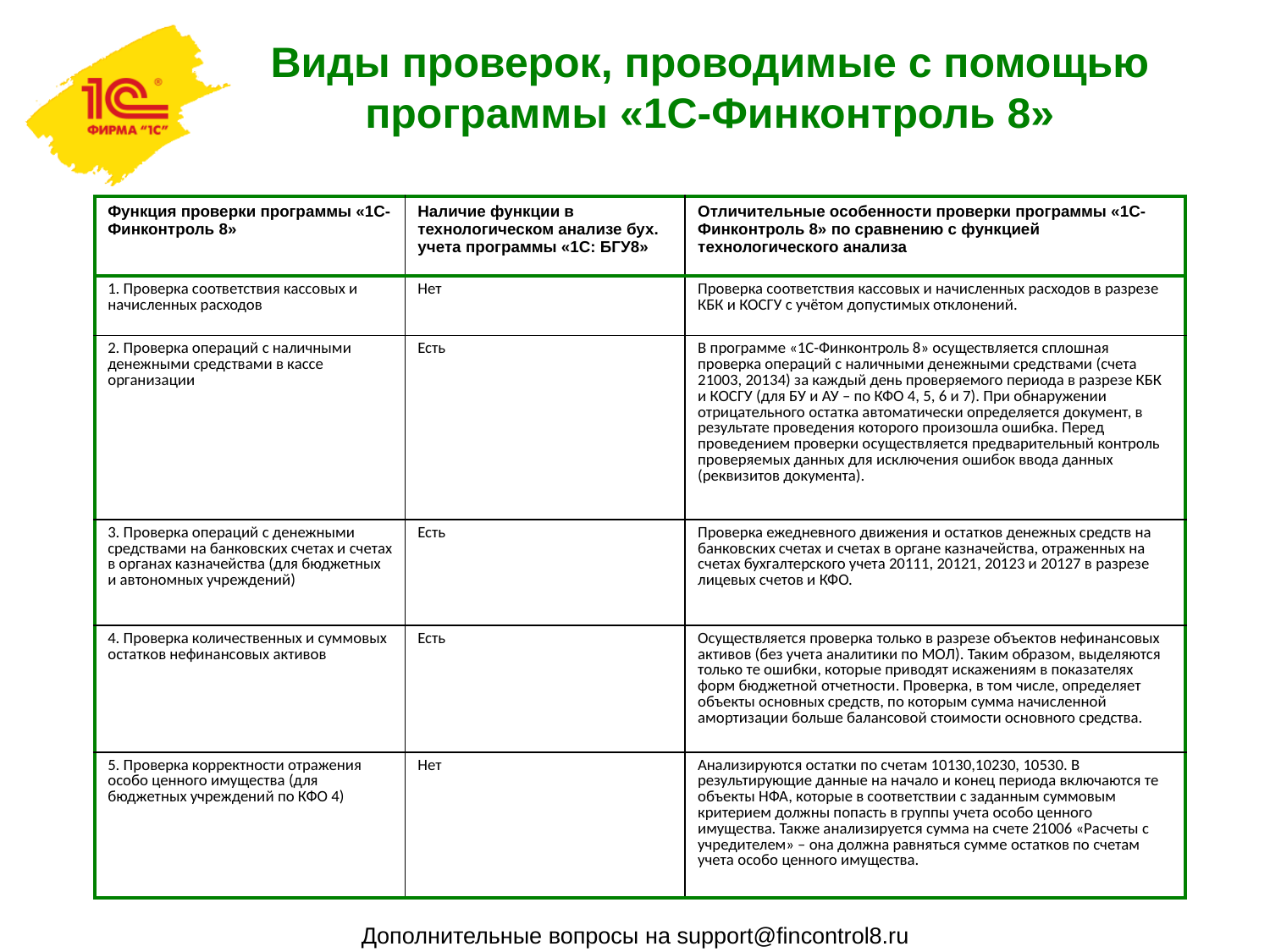

Виды проверок, проводимые с помощью программы «1С-Финконтроль 8»
| Функция проверки программы «1С-Финконтроль 8» | Наличие функции в технологическом анализе бух. учета программы «1С: БГУ8» | Отличительные особенности проверки программы «1С-Финконтроль 8» по сравнению с функцией технологического анализа |
| --- | --- | --- |
| 1. Проверка соответствия кассовых и начисленных расходов | Нет | Проверка соответствия кассовых и начисленных расходов в разрезе КБК и КОСГУ с учётом допустимых отклонений. |
| 2. Проверка операций с наличными денежными средствами в кассе организации | Есть | В программе «1С-Финконтроль 8» осуществляется сплошная проверка операций с наличными денежными средствами (счета 21003, 20134) за каждый день проверяемого периода в разрезе КБК и КОСГУ (для БУ и АУ – по КФО 4, 5, 6 и 7). При обнаружении отрицательного остатка автоматически определяется документ, в результате проведения которого произошла ошибка. Перед проведением проверки осуществляется предварительный контроль проверяемых данных для исключения ошибок ввода данных (реквизитов документа). |
| 3. Проверка операций с денежными средствами на банковских счетах и счетах в органах казначейства (для бюджетных и автономных учреждений) | Есть | Проверка ежедневного движения и остатков денежных средств на банковских счетах и счетах в органе казначейства, отраженных на счетах бухгалтерского учета 20111, 20121, 20123 и 20127 в разрезе лицевых счетов и КФО. |
| 4. Проверка количественных и суммовых остатков нефинансовых активов | Есть | Осуществляется проверка только в разрезе объектов нефинансовых активов (без учета аналитики по МОЛ). Таким образом, выделяются только те ошибки, которые приводят искажениям в показателях форм бюджетной отчетности. Проверка, в том числе, определяет объекты основных средств, по которым сумма начисленной амортизации больше балансовой стоимости основного средства. |
| 5. Проверка корректности отражения особо ценного имущества (для бюджетных учреждений по КФО 4) | Нет | Анализируются остатки по счетам 10130,10230, 10530. В результирующие данные на начало и конец периода включаются те объекты НФА, которые в соответствии с заданным суммовым критерием должны попасть в группы учета особо ценного имущества. Также анализируется сумма на счете 21006 «Расчеты с учредителем» – она должна равняться сумме остатков по счетам учета особо ценного имущества. |
Дополнительные вопросы на support@fincontrol8.ru